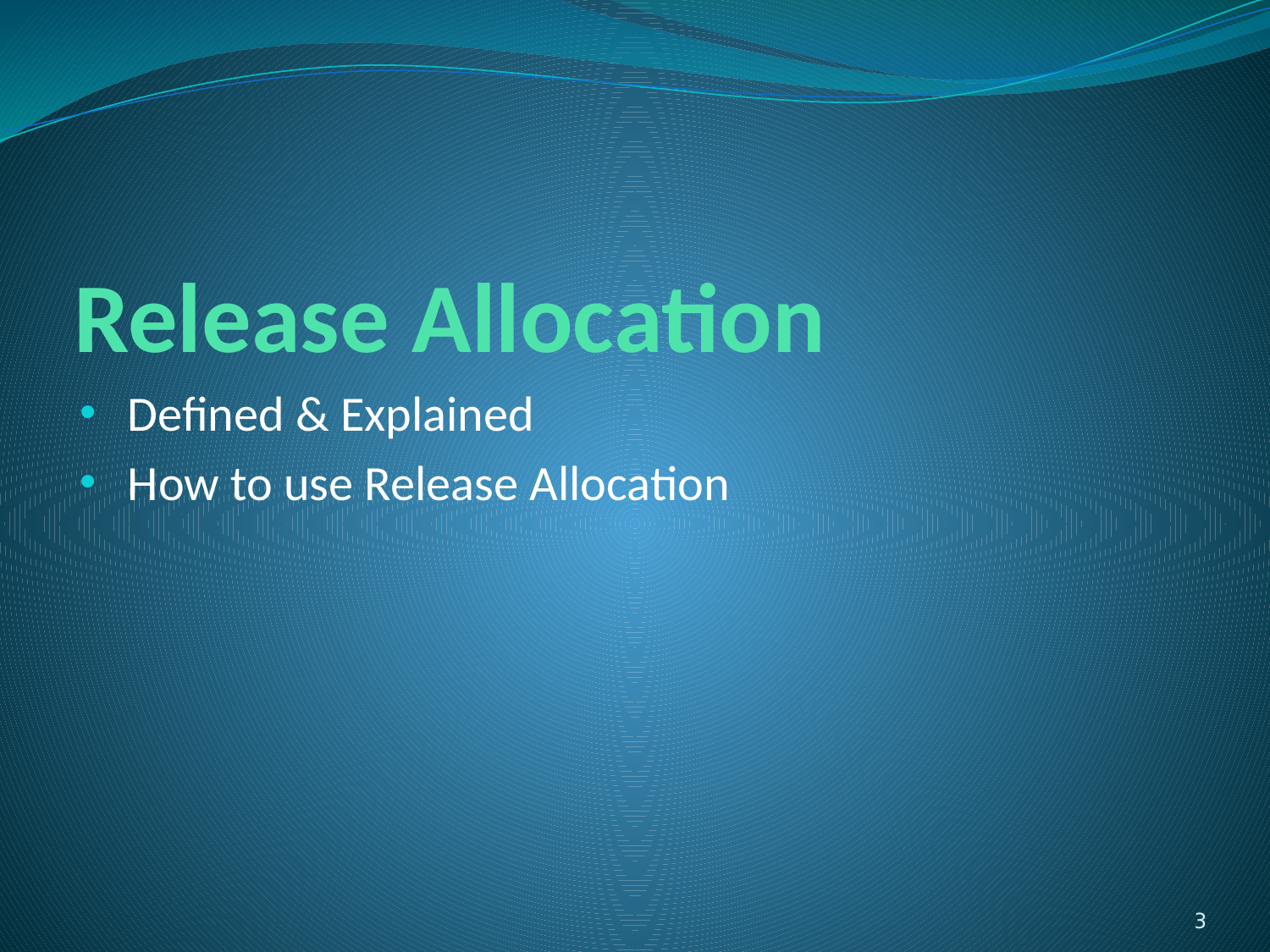

# Release Allocation
Defined & Explained
How to use Release Allocation
3